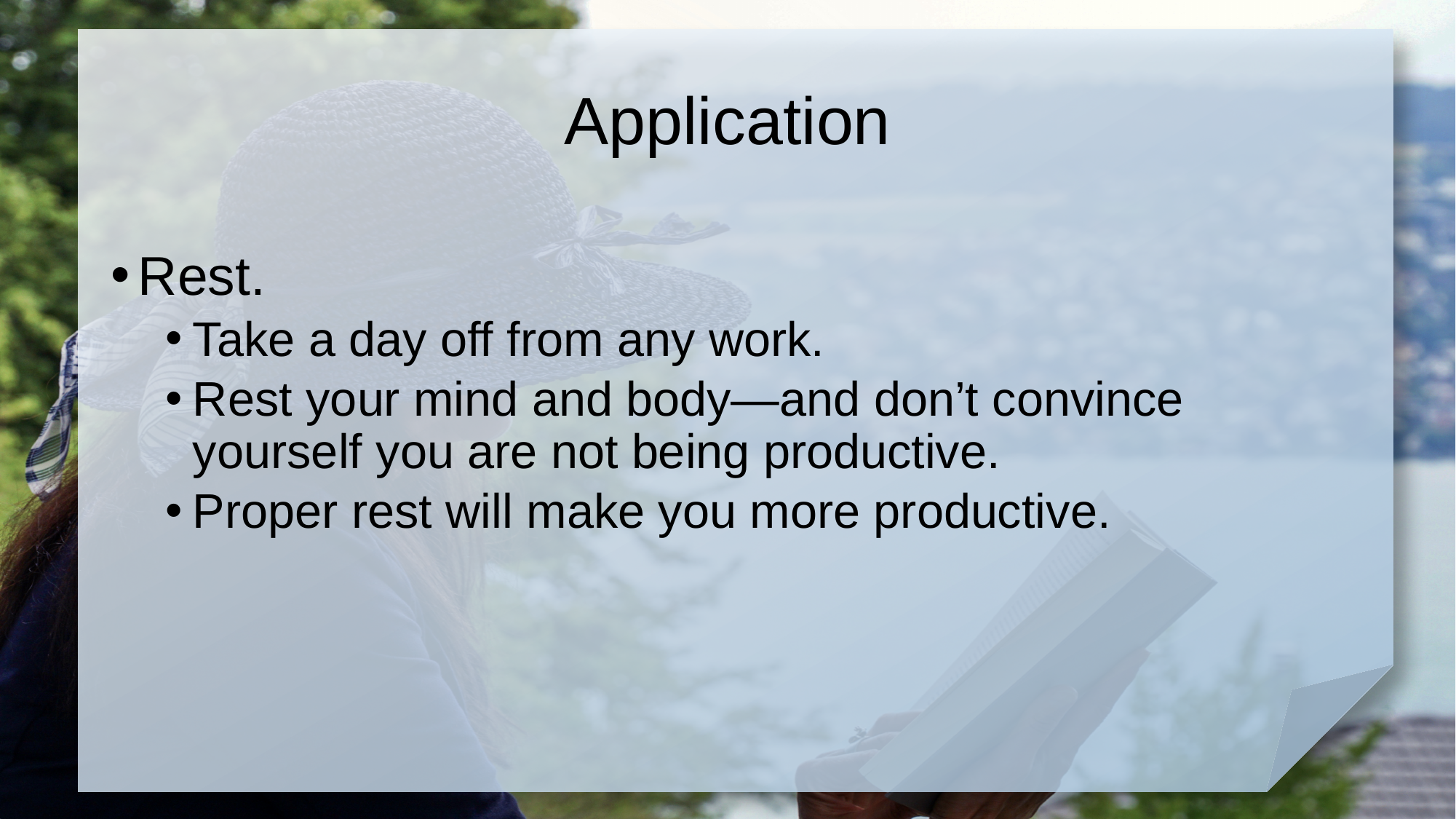

# Application
Rest.
Take a day off from any work.
Rest your mind and body—and don’t convince yourself you are not being productive.
Proper rest will make you more productive.